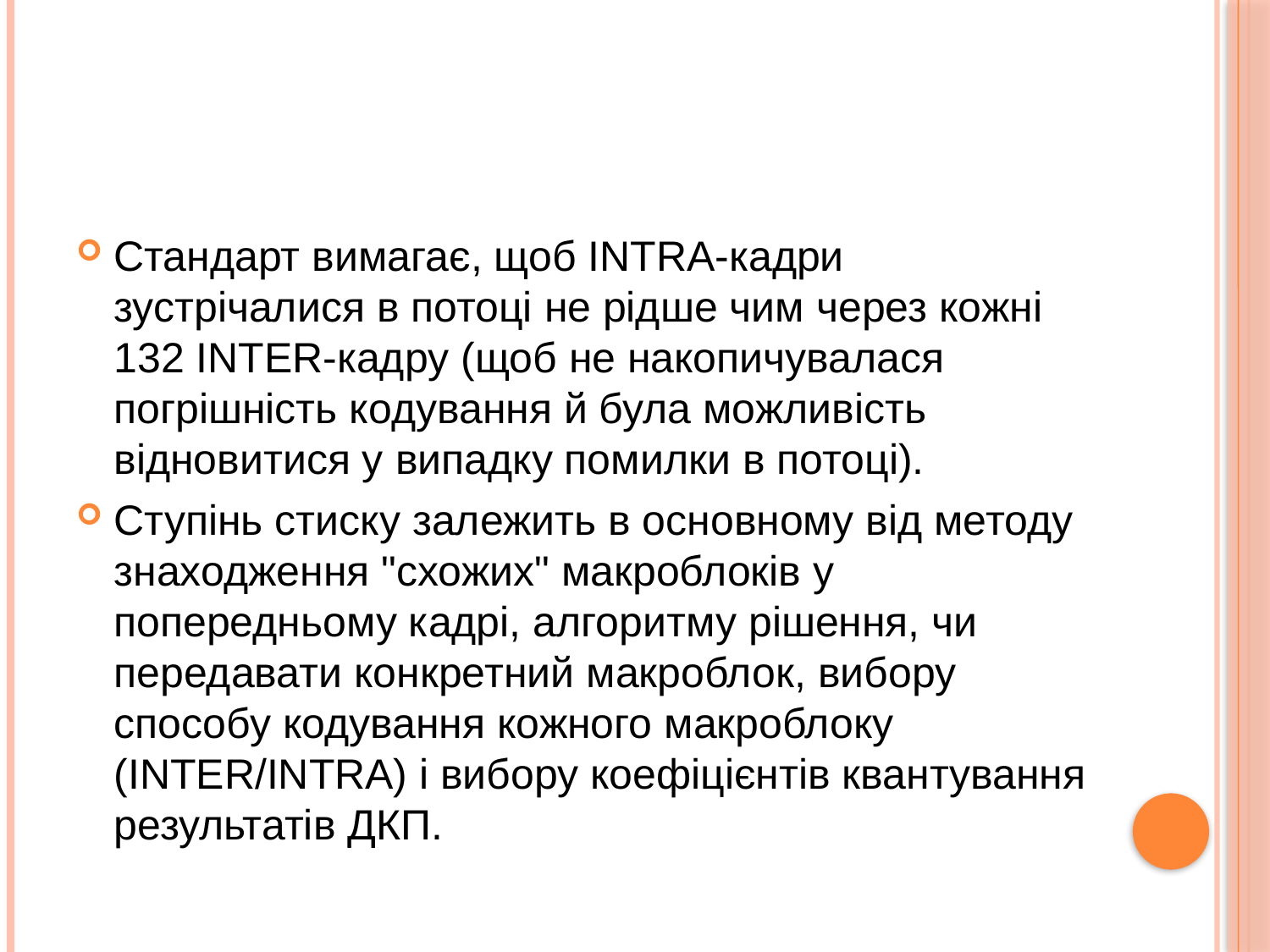

Стандарт вимагає, щоб INTRA-кадри зустрічалися в потоці не рідше чим через кожні 132 INTER-кадру (щоб не накопичувалася погрішність кодування й була можливість відновитися у випадку помилки в потоці).
Ступінь стиску залежить в основному від методу знаходження "схожих" макроблоків у попередньому кадрі, алгоритму рішення, чи передавати конкретний макроблок, вибору способу кодування кожного макроблоку (INTER/INTRA) і вибору коефіцієнтів квантування результатів ДКП.